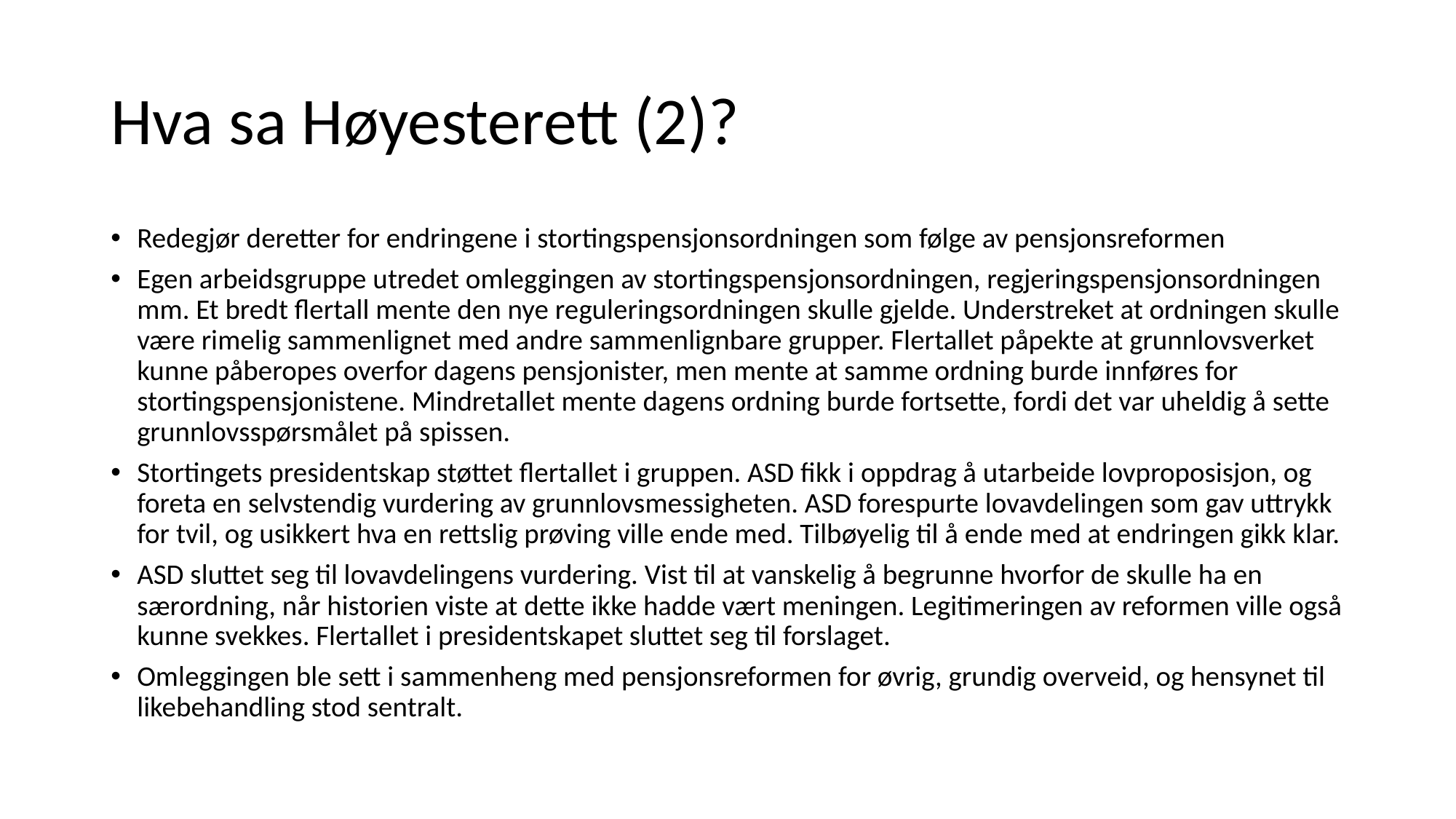

# Hva sa Høyesterett (2)?
Redegjør deretter for endringene i stortingspensjonsordningen som følge av pensjonsreformen
Egen arbeidsgruppe utredet omleggingen av stortingspensjonsordningen, regjeringspensjonsordningen mm. Et bredt flertall mente den nye reguleringsordningen skulle gjelde. Understreket at ordningen skulle være rimelig sammenlignet med andre sammenlignbare grupper. Flertallet påpekte at grunnlovsverket kunne påberopes overfor dagens pensjonister, men mente at samme ordning burde innføres for stortingspensjonistene. Mindretallet mente dagens ordning burde fortsette, fordi det var uheldig å sette grunnlovsspørsmålet på spissen.
Stortingets presidentskap støttet flertallet i gruppen. ASD fikk i oppdrag å utarbeide lovproposisjon, og foreta en selvstendig vurdering av grunnlovsmessigheten. ASD forespurte lovavdelingen som gav uttrykk for tvil, og usikkert hva en rettslig prøving ville ende med. Tilbøyelig til å ende med at endringen gikk klar.
ASD sluttet seg til lovavdelingens vurdering. Vist til at vanskelig å begrunne hvorfor de skulle ha en særordning, når historien viste at dette ikke hadde vært meningen. Legitimeringen av reformen ville også kunne svekkes. Flertallet i presidentskapet sluttet seg til forslaget.
Omleggingen ble sett i sammenheng med pensjonsreformen for øvrig, grundig overveid, og hensynet til likebehandling stod sentralt.